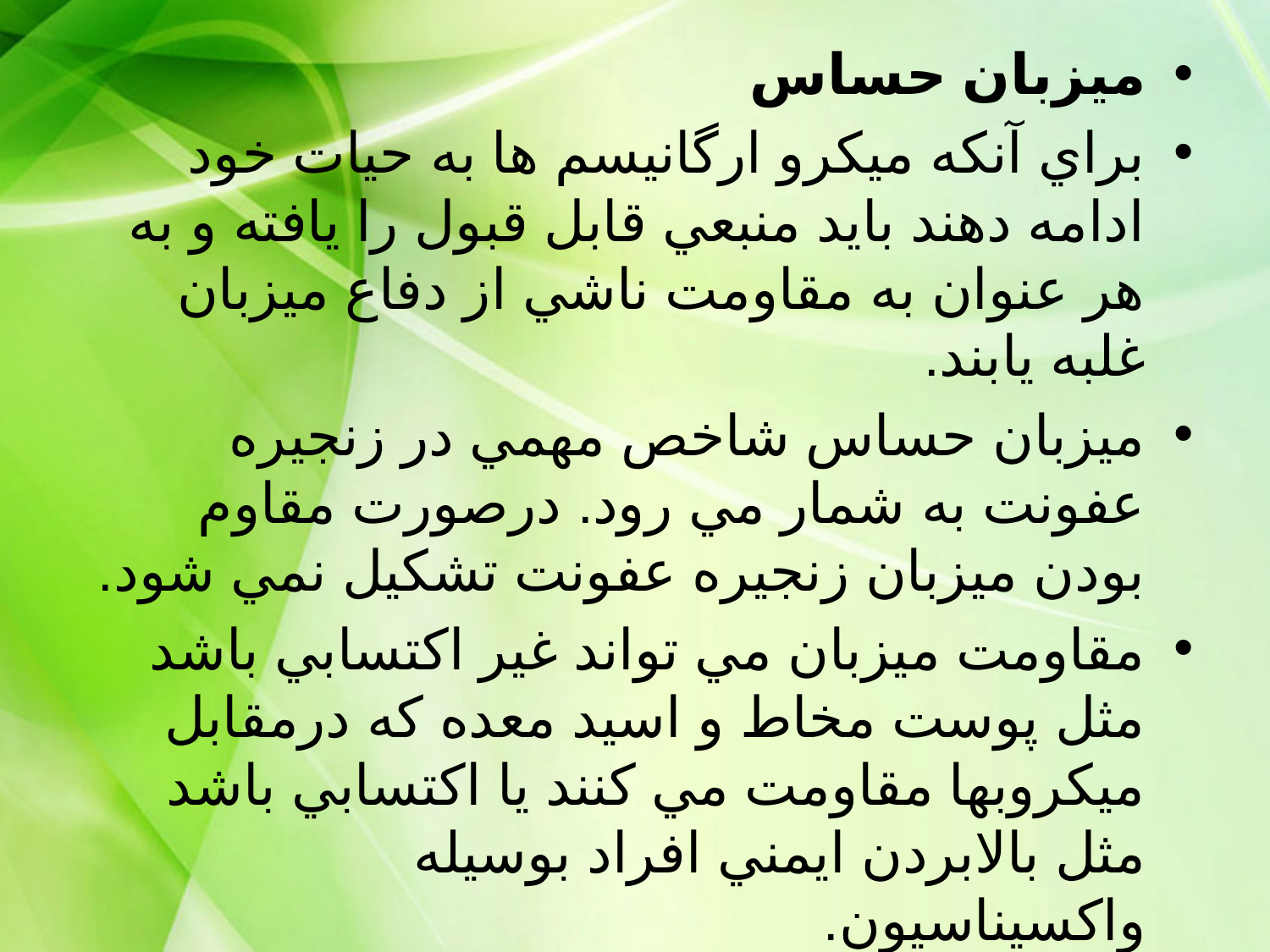

ميزبان حساس
براي آنكه ميكرو ارگانيسم ها به حيات خود ادامه دهند بايد منبعي قابل قبول را يافته و به هر عنوان به مقاومت ناشي از دفاع ميزبان غلبه يابند.
ميزبان حساس شاخص مهمي در زنجيره عفونت به شمار مي رود. درصورت مقاوم بودن ميزبان زنجيره عفونت تشكيل نمي شود.
مقاومت ميزبان مي تواند غير اكتسابي باشد مثل پوست مخاط و اسيد معده كه درمقابل ميكروبها مقاومت مي كنند يا اكتسابي باشد مثل بالابردن ايمني افراد بوسيله واكسيناسيون.